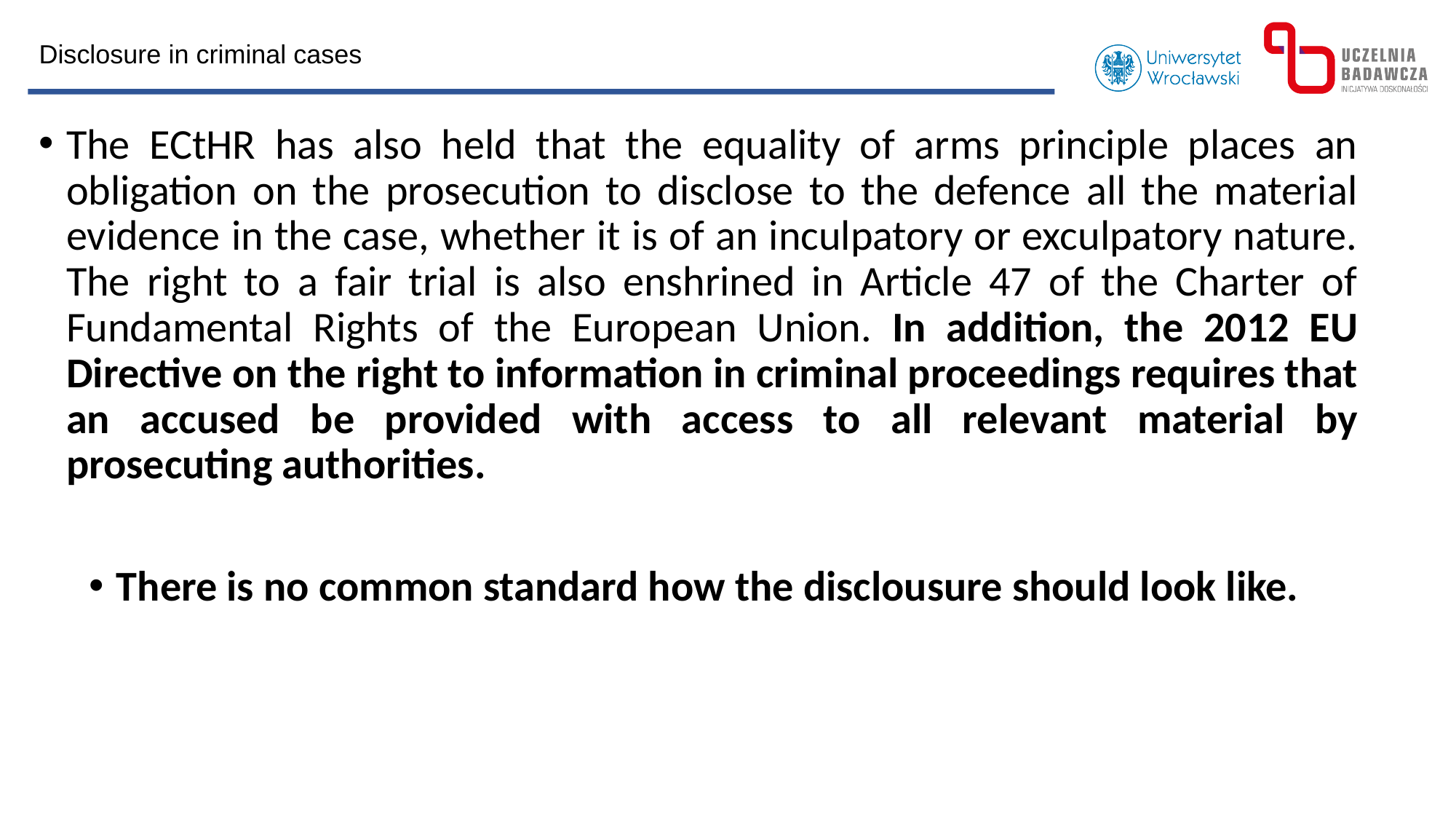

Disclosure in criminal cases
The ECtHR has also held that the equality of arms principle places an obligation on the prosecution to disclose to the defence all the material evidence in the case, whether it is of an inculpatory or exculpatory nature. The right to a fair trial is also enshrined in Article 47 of the Charter of Fundamental Rights of the European Union. In addition, the 2012 EU Directive on the right to information in criminal proceedings requires that an accused be provided with access to all relevant material by prosecuting authorities.

There is no common standard how the disclousure should look like.